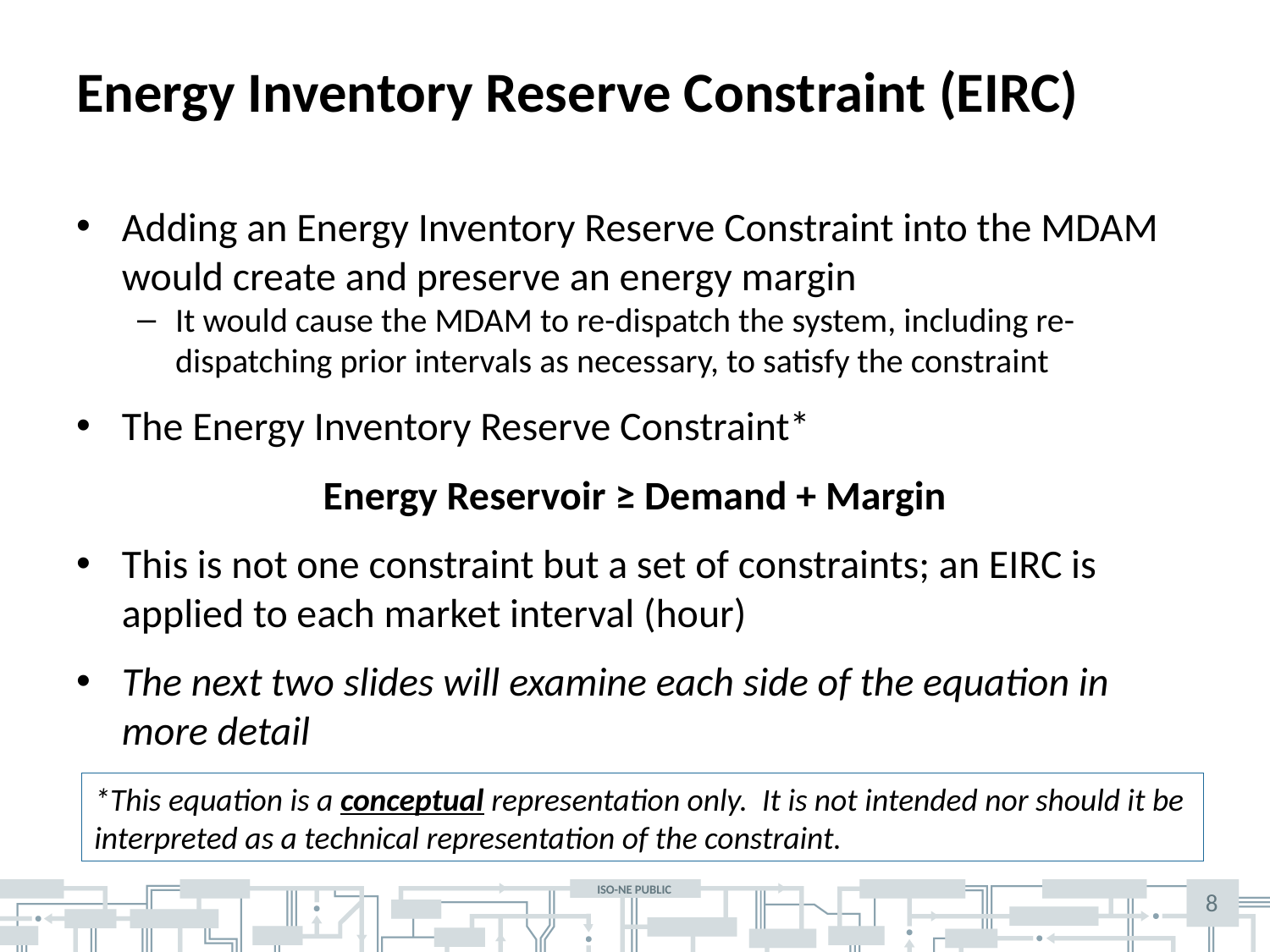

# Energy Inventory Reserve Constraint (EIRC)
Adding an Energy Inventory Reserve Constraint into the MDAM would create and preserve an energy margin
It would cause the MDAM to re-dispatch the system, including re-dispatching prior intervals as necessary, to satisfy the constraint
The Energy Inventory Reserve Constraint*
Energy Reservoir ≥ Demand + Margin
This is not one constraint but a set of constraints; an EIRC is applied to each market interval (hour)
The next two slides will examine each side of the equation in more detail
*This equation is a conceptual representation only.  It is not intended nor should it be interpreted as a technical representation of the constraint.
8